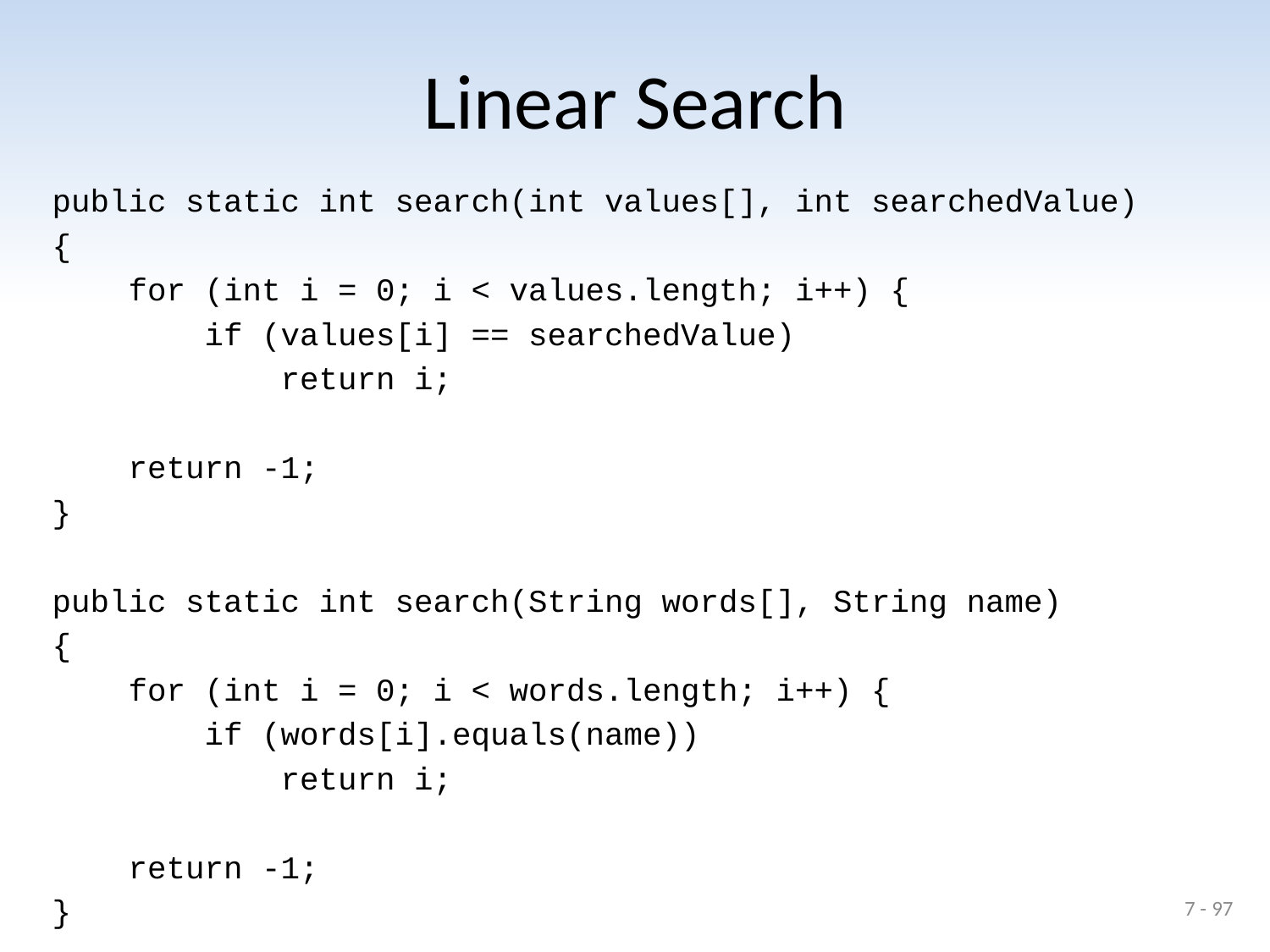

# Linear Search
public static int search(int values[], int searchedValue)
{
    for (int i = 0; i < values.length; i++) {
        if (values[i] == searchedValue)
            return i;

    return -1;
}

public static int search(String words[], String name)
{
    for (int i = 0; i < words.length; i++) {
        if (words[i].equals(name))
            return i;

    return -1;
}

7 - 97